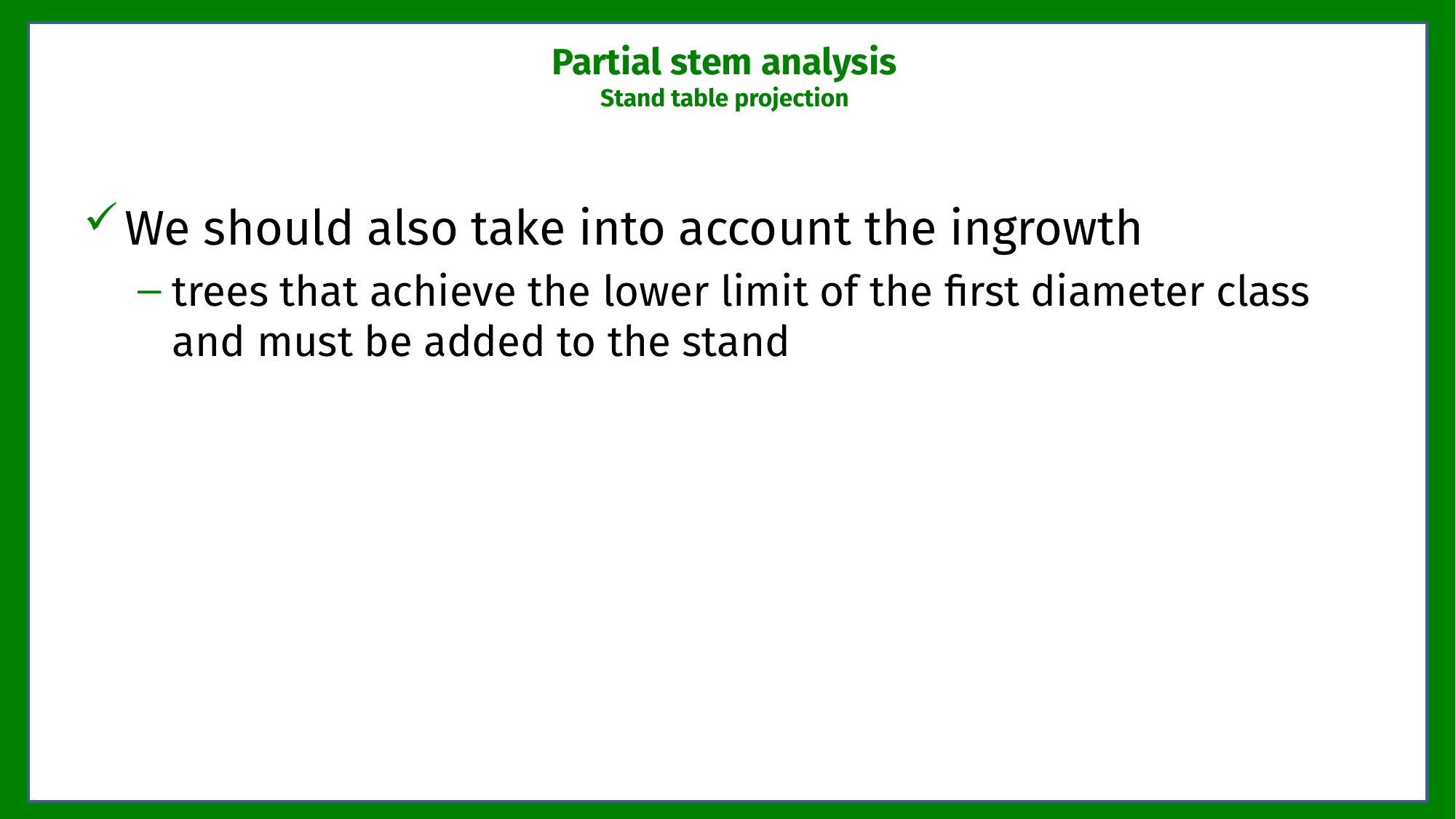

# Partial stem analysis Stand table projection
We should also take into account the ingrowth
trees that achieve the lower limit of the first diameter class and must be added to the stand